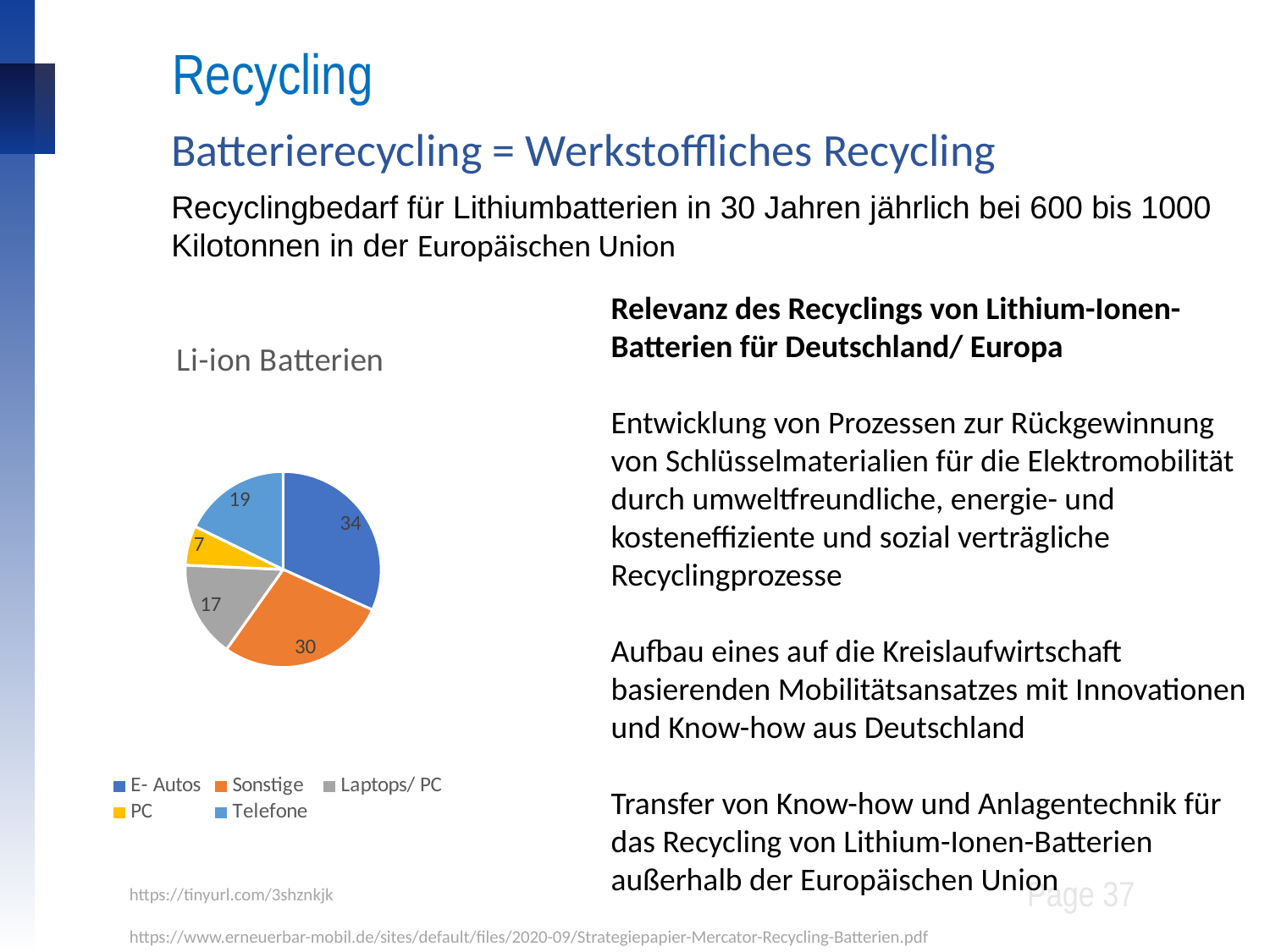

Recycling

Batterierecycling = Werkstoffliches Recycling

Recyclingbedarf für Lithiumbatterien in 30 Jahren jährlich bei 600 bis 1000 Kilotonnen in der Europäischen Union

### Chart: Li-ion Batterien

| Category | Li ion Batterien  |
|---|---|
| E- Autos | 34.0 |
| Sonstige  | 30.0 |
| Laptops/ PC | 17.0 |
| PC  | 7.0 |
| Telefone | 19.0 |
Relevanz des Recyclings von Lithium-Ionen-Batterien für Deutschland/ Europa

Entwicklung von Prozessen zur Rückgewinnung von Schlüsselmaterialien für die Elektromobilität durch umweltfreundliche, energie- und kosteneffiziente und sozial verträgliche Recyclingprozesse

Aufbau eines auf die Kreislaufwirtschaft basierenden Mobilitätsansatzes mit Innovationen und Know-how aus Deutschland

Transfer von Know-how und Anlagentechnik für das Recycling von Lithium-Ionen-Batterien außerhalb der Europäischen Union
Biologische
Verwertung
Organische
Verwertung
Page 37
https://tinyurl.com/3shznkjk

https://www.erneuerbar-mobil.de/sites/default/files/2020-09/Strategiepapier-Mercator-Recycling-Batterien.pdf